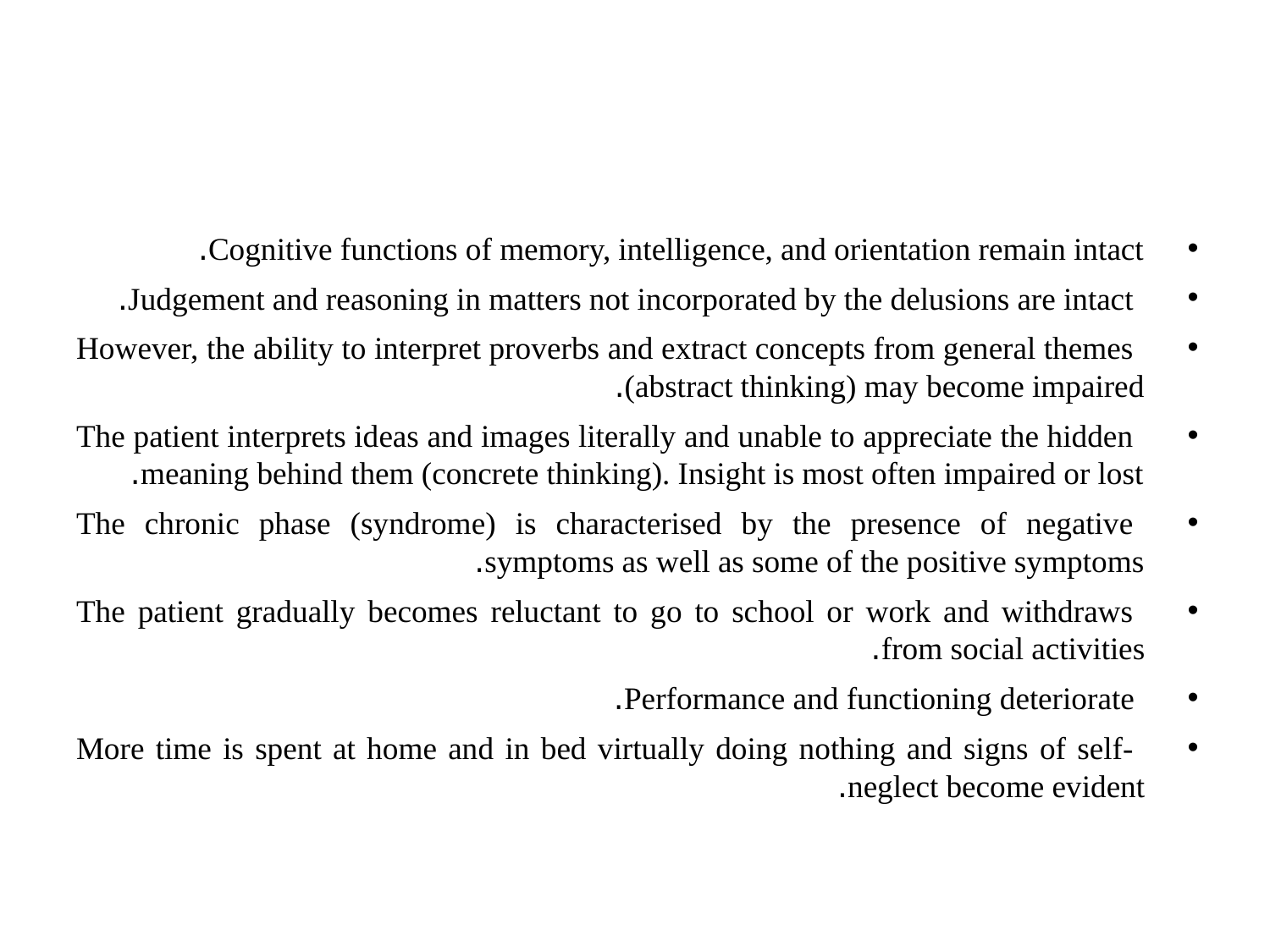

#
Cognitive functions of memory, intelligence, and orientation remain intact.
 Judgement and reasoning in matters not incorporated by the delusions are intact.
 However, the ability to interpret proverbs and extract concepts from general themes (abstract thinking) may become impaired.
 The patient interprets ideas and images literally and unable to appreciate the hidden meaning behind them (concrete thinking). Insight is most often impaired or lost.
 The chronic phase (syndrome) is characterised by the presence of negative symptoms as well as some of the positive symptoms.
 The patient gradually becomes reluctant to go to school or work and withdraws from social activities.
 Performance and functioning deteriorate.
 More time is spent at home and in bed virtually doing nothing and signs of self-neglect become evident.